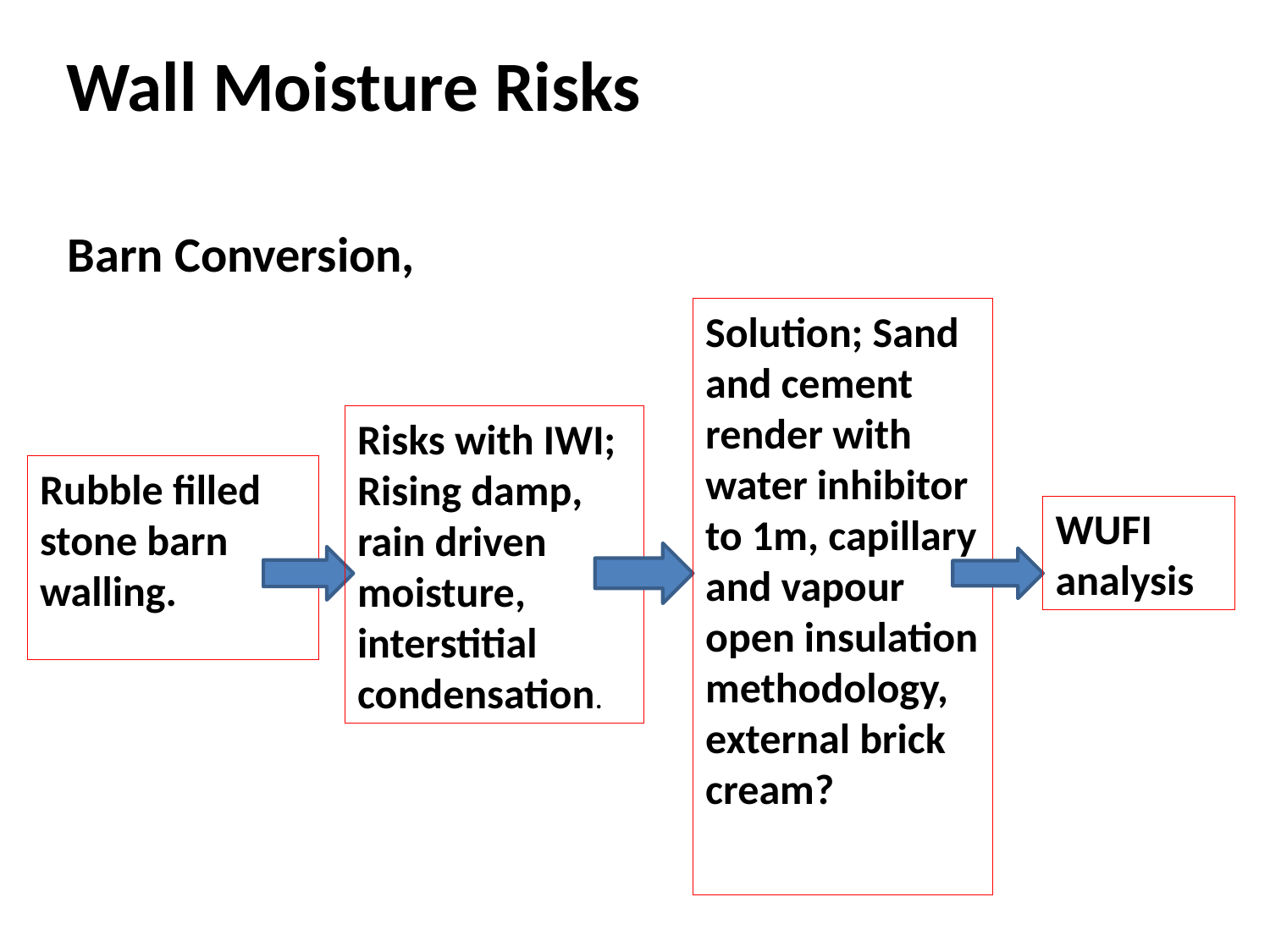

# Wall Moisture Risks
Barn Conversion,
Solution; Sand and cement render with water inhibitor to 1m, capillary and vapour open insulation methodology, external brick cream?

Risks with IWI;
Rising damp, rain driven moisture, interstitial condensation.
Rubble filled stone barn walling.
WUFI analysis